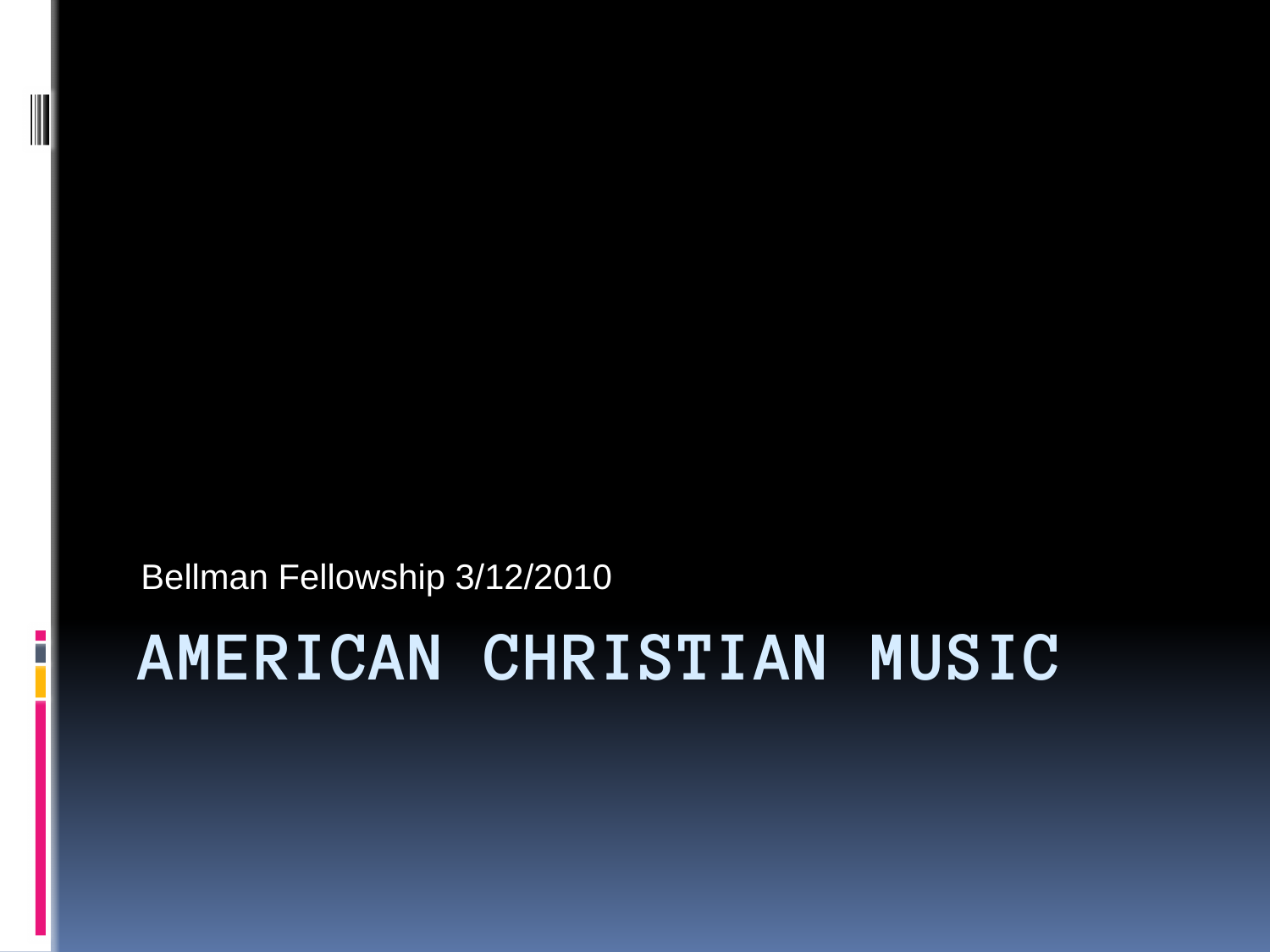

Bellman Fellowship 3/12/2010
# American Christian Music